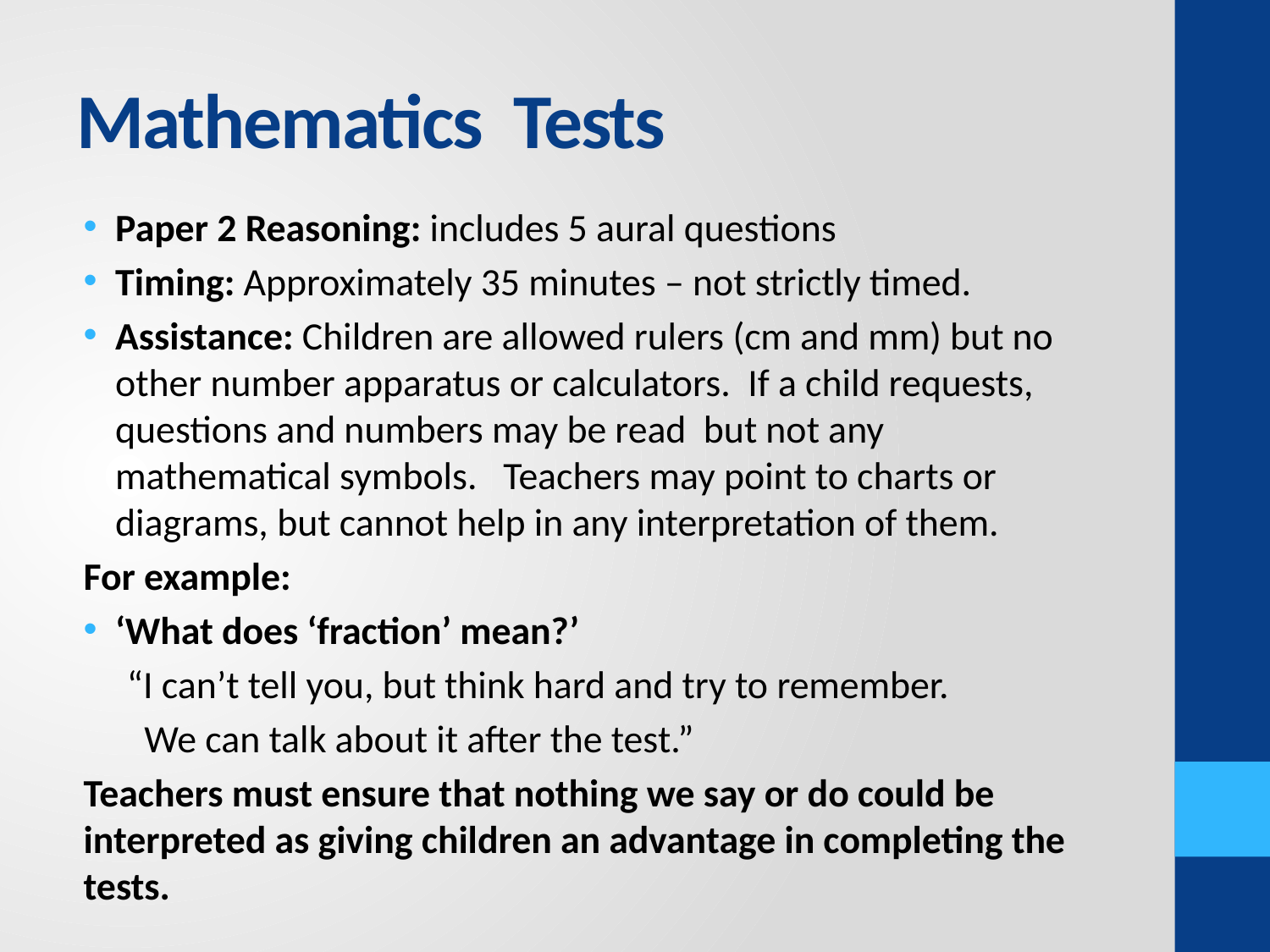

# Mathematics  Tests
Paper 2 Reasoning: includes 5 aural questions
Timing: Approximately 35 minutes – not strictly timed.
Assistance: Children are allowed rulers (cm and mm) but no other number apparatus or calculators.  If a child requests, questions and numbers may be read  but not any mathematical symbols.   Teachers may point to charts or diagrams, but cannot help in any interpretation of them.
For example:
‘What does ‘fraction’ mean?’
     “I can’t tell you, but think hard and try to remember.
       We can talk about it after the test.”
Teachers must ensure that nothing we say or do could be interpreted as giving children an advantage in completing the tests.